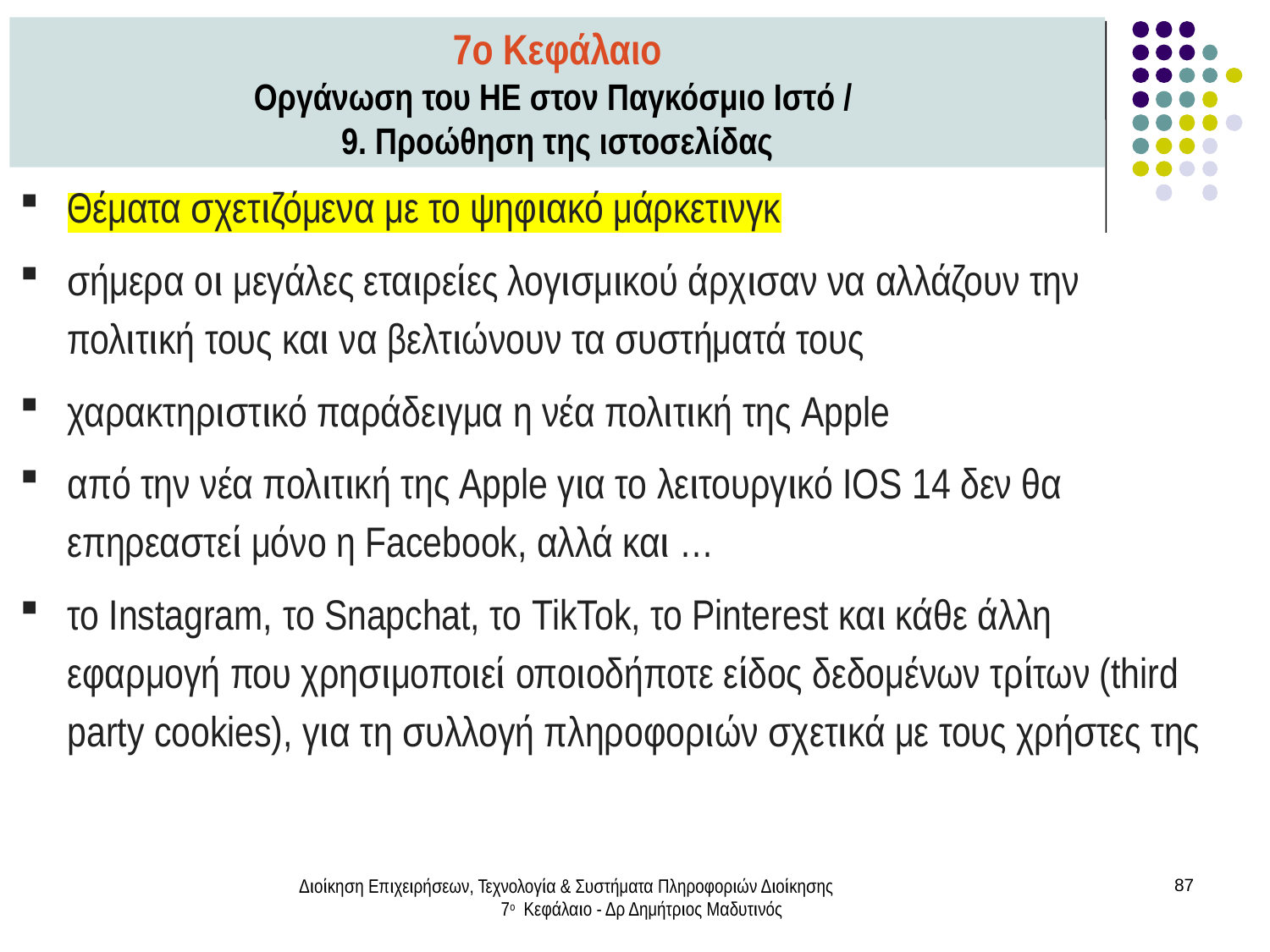

7ο Κεφάλαιο
Οργάνωση του ΗΕ στον Παγκόσμιο Ιστό /
9. Προώθηση της ιστοσελίδας
Θέματα σχετιζόμενα με το ψηφιακό μάρκετινγκ
σήμερα οι μεγάλες εταιρείες λογισμικού άρχισαν να αλλάζουν την πολιτική τους και να βελτιώνουν τα συστήματά τους
χαρακτηριστικό παράδειγμα η νέα πολιτική της Apple
από την νέα πολιτική της Apple για το λειτουργικό IOS 14 δεν θα επηρεαστεί μόνο η Facebook, αλλά και …
το Instagram, το Snapchat, το TikTok, το Pinterest και κάθε άλλη εφαρμογή που χρησιμοποιεί οποιοδήποτε είδος δεδομένων τρίτων (third party cookies), για τη συλλογή πληροφοριών σχετικά με τους χρήστες της

Διοίκηση Επιχειρήσεων, Τεχνολογία & Συστήματα Πληροφοριών Διοίκησης                                   7ο  Κεφάλαιο - Δρ Δημήτριος Μαδυτινός
87